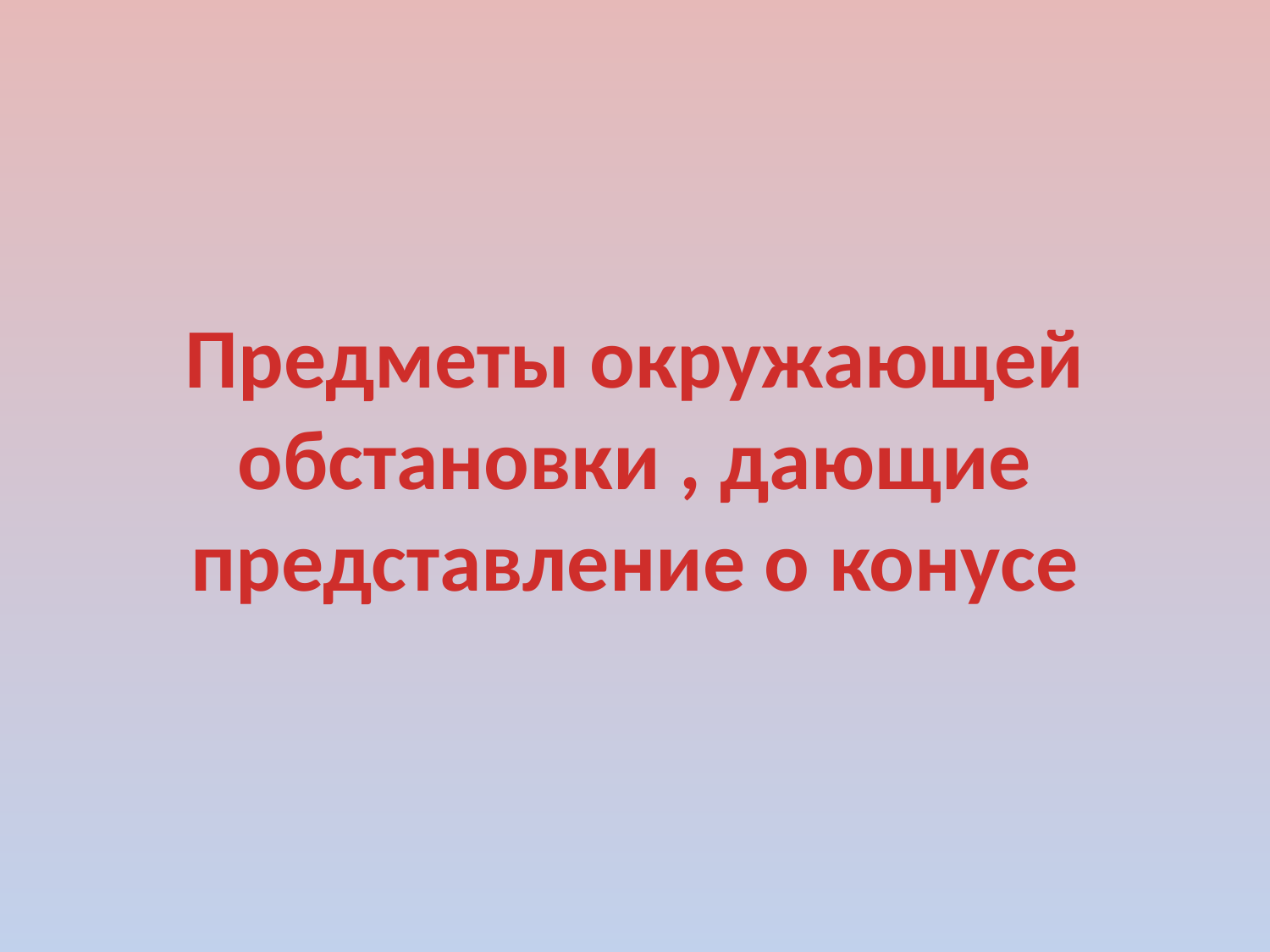

Предметы окружающей обстановки , дающие представление о конусе